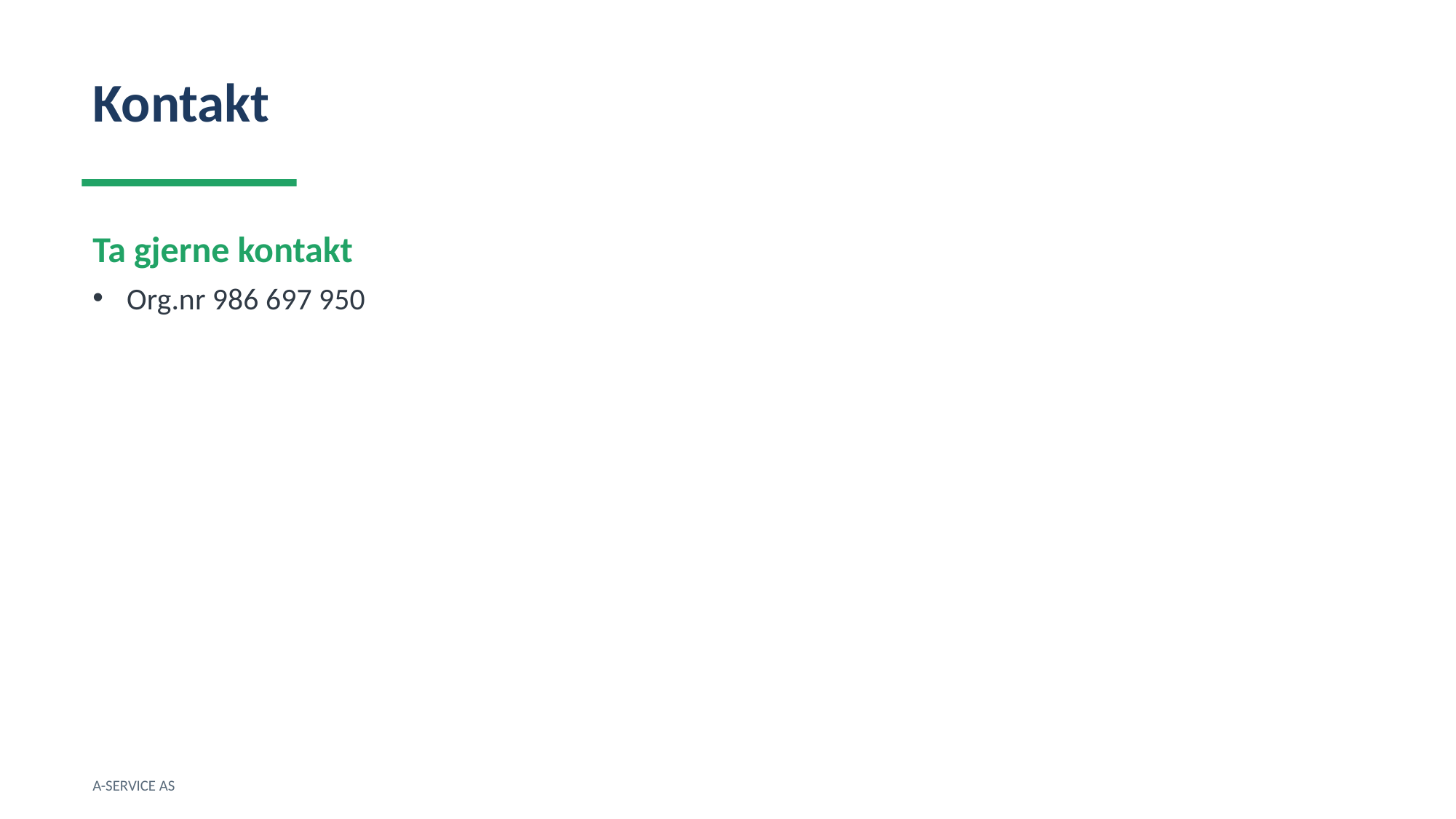

Kontakt

Ta gjerne kontakt
Org.nr 986 697 950
A-SERVICE AS